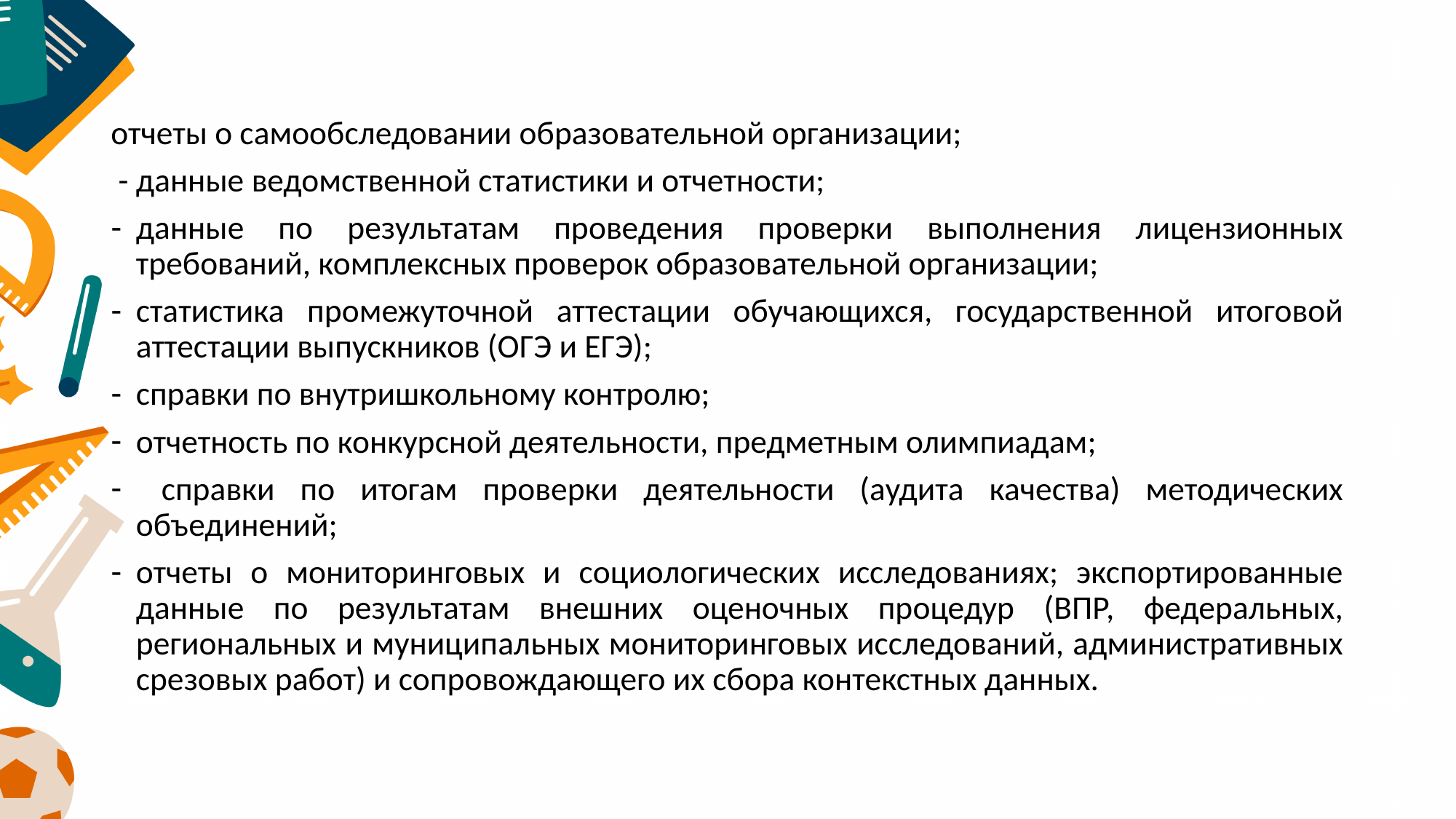

отчеты о самообследовании образовательной организации;
 - данные ведомственной статистики и отчетности;
данные по результатам проведения проверки выполнения лицензионных требований, комплексных проверок образовательной организации;
статистика промежуточной аттестации обучающихся, государственной итоговой аттестации выпускников (ОГЭ и ЕГЭ);
справки по внутришкольному контролю;
отчетность по конкурсной деятельности, предметным олимпиадам;
 справки по итогам проверки деятельности (аудита качества) методических объединений;
отчеты о мониторинговых и социологических исследованиях; экспортированные данные по результатам внешних оценочных процедур (ВПР, федеральных, региональных и муниципальных мониторинговых исследований, административных срезовых работ) и сопровождающего их сбора контекстных данных.